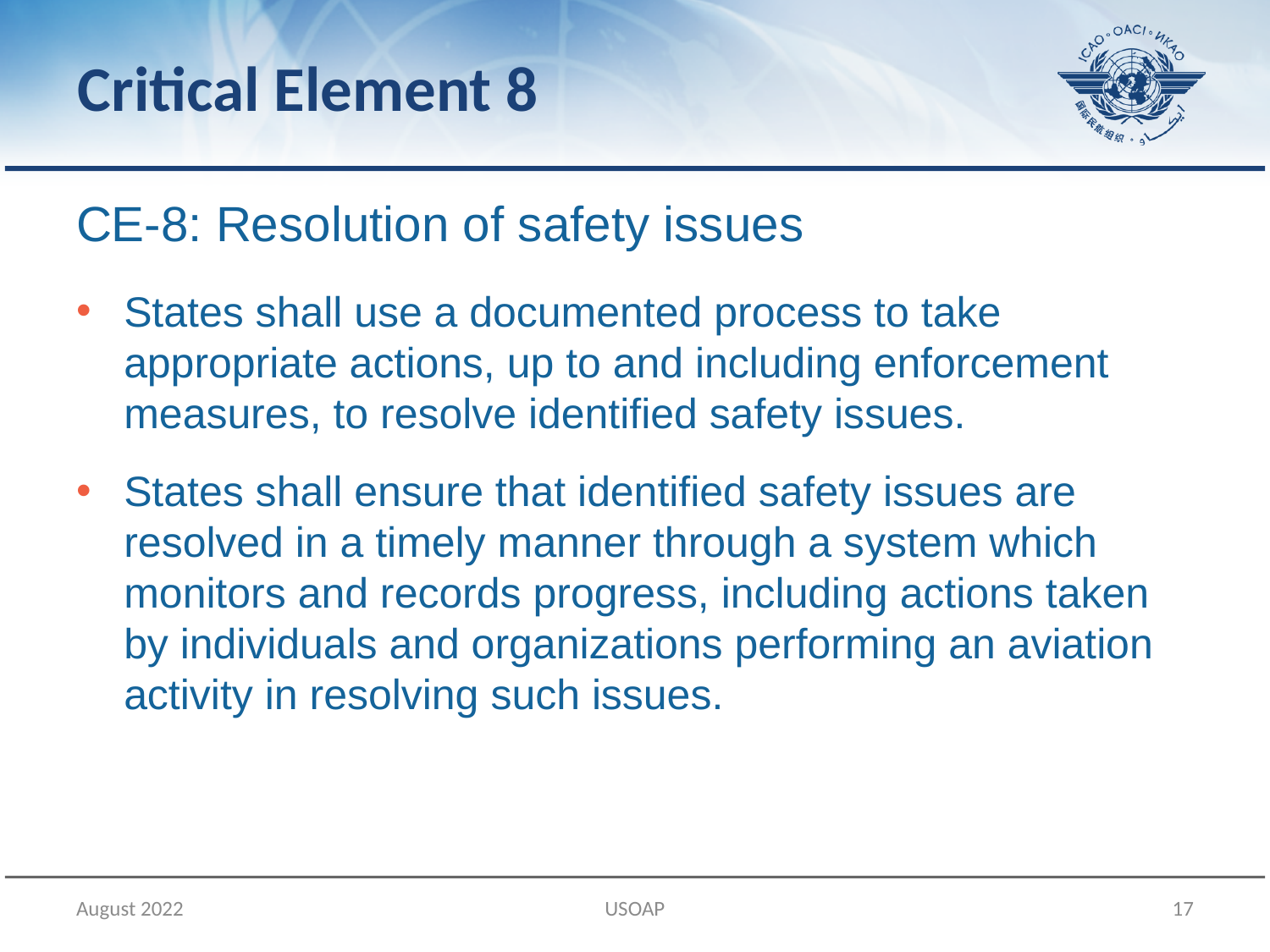

Critical Element 8
CE-8: Resolution of safety issues

States shall use a documented process to take appropriate actions, up to and including enforcement measures, to resolve identified safety issues.
States shall ensure that identified safety issues are resolved in a timely manner through a system which monitors and records progress, including actions taken by individuals and organizations performing an aviation activity in resolving such issues.
August 2022
USOAP
17